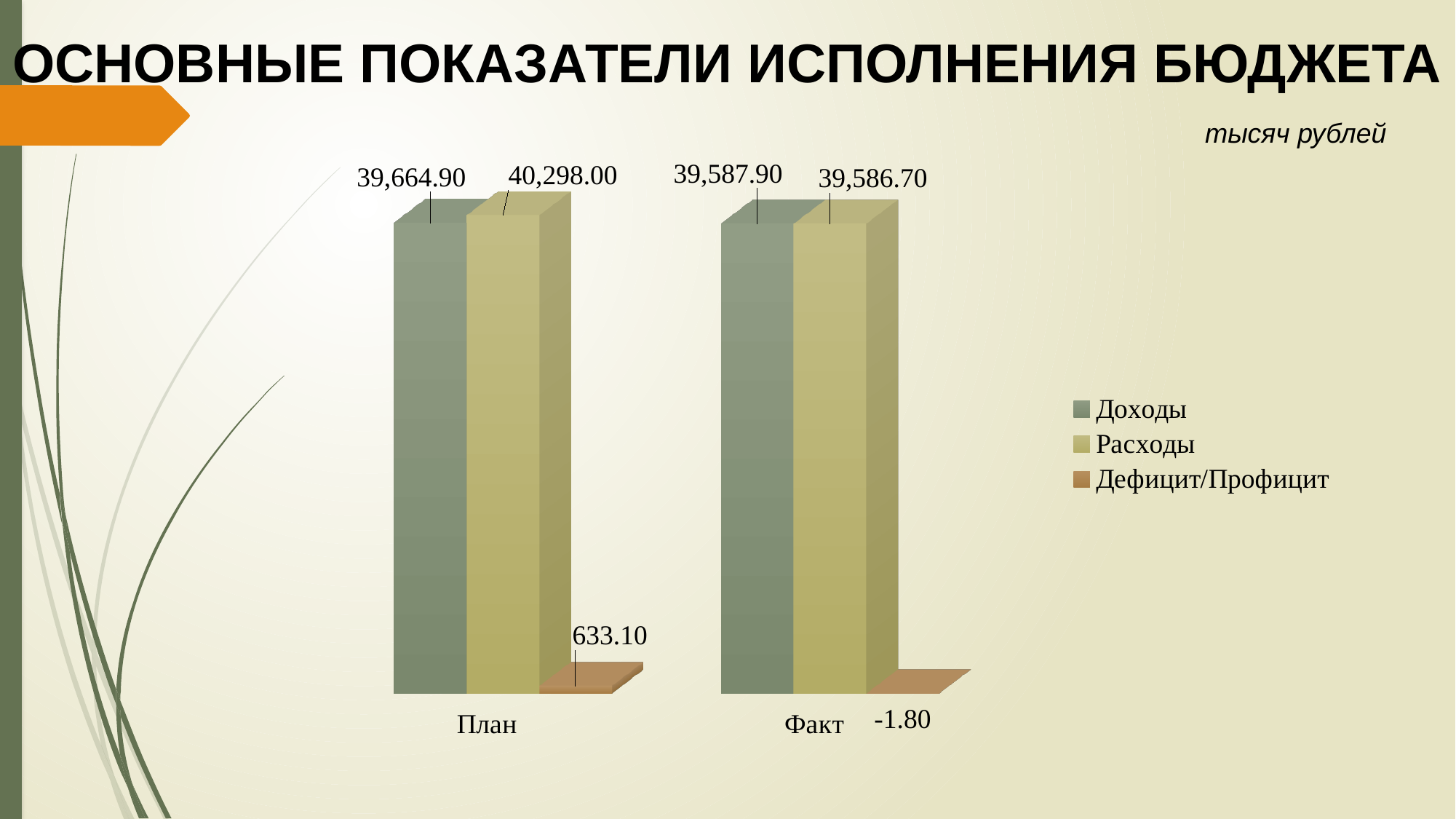

Основные показатели исполнения бюджета

[unsupported chart]

тысяч рублей